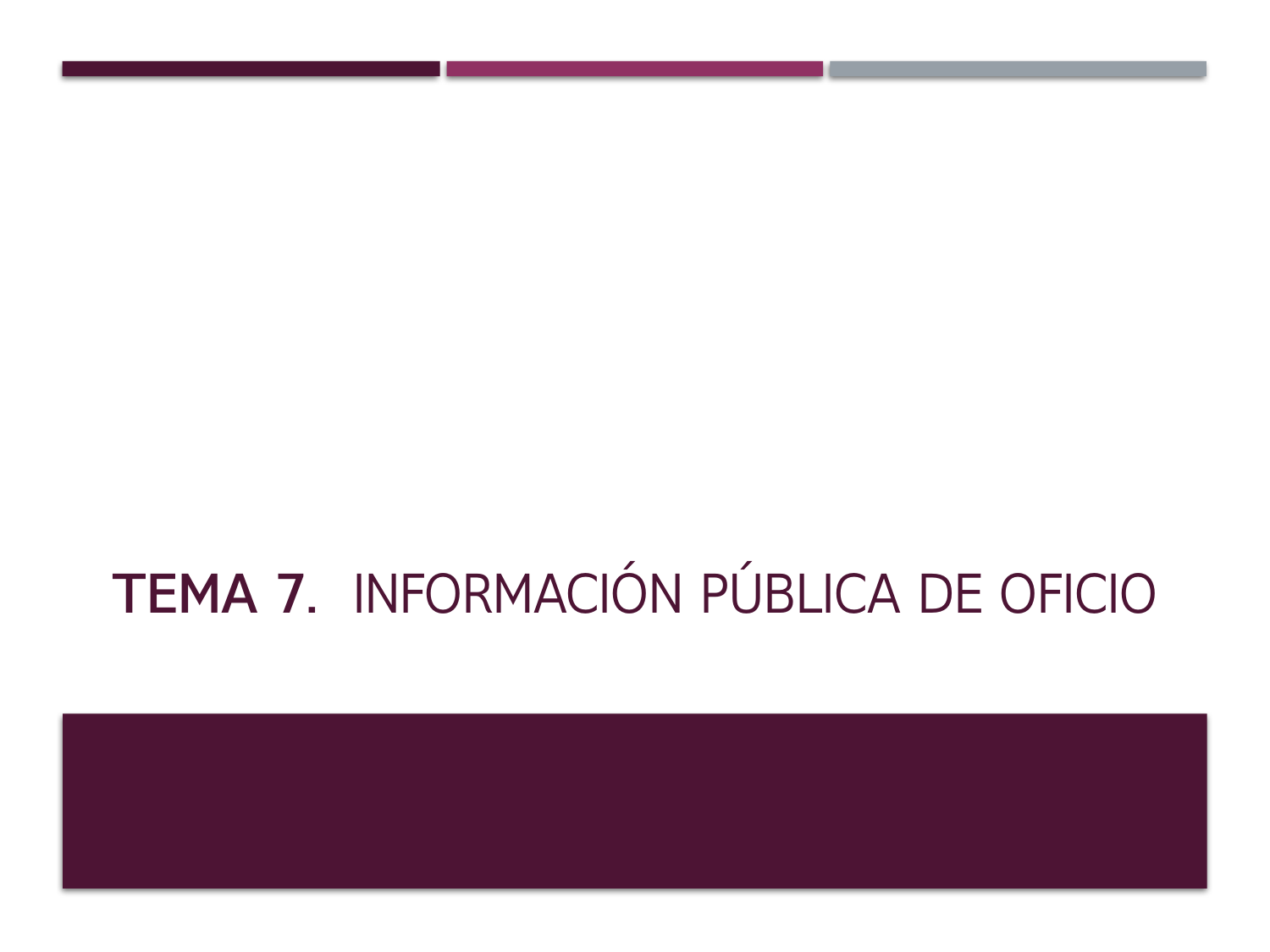

# Tema 7.  Información Pública DE OFICIO